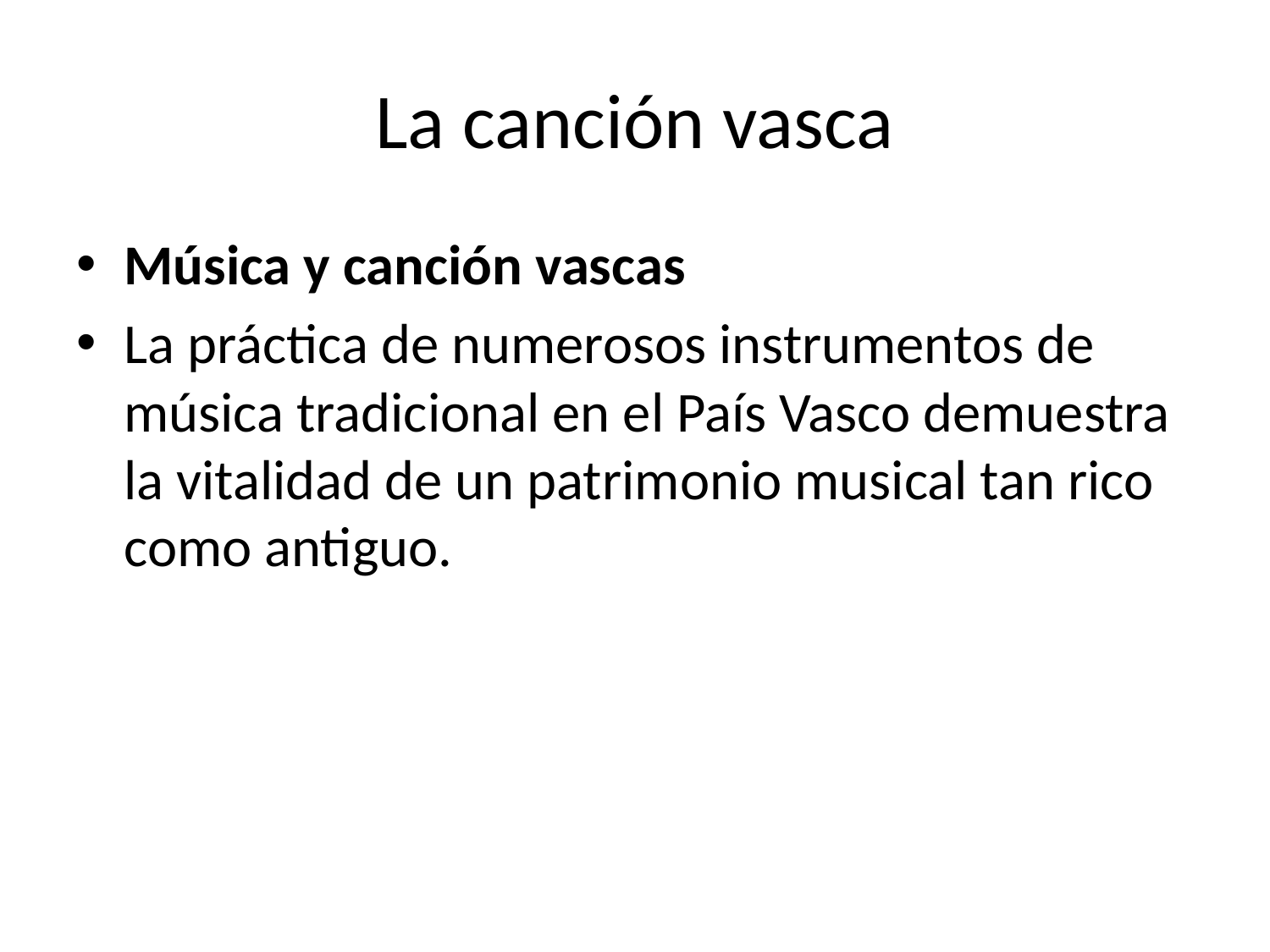

# La canción vasca
Música y canción vascas
La práctica de numerosos instrumentos de música tradicional en el País Vasco demuestra la vitalidad de un patrimonio musical tan rico como antiguo.